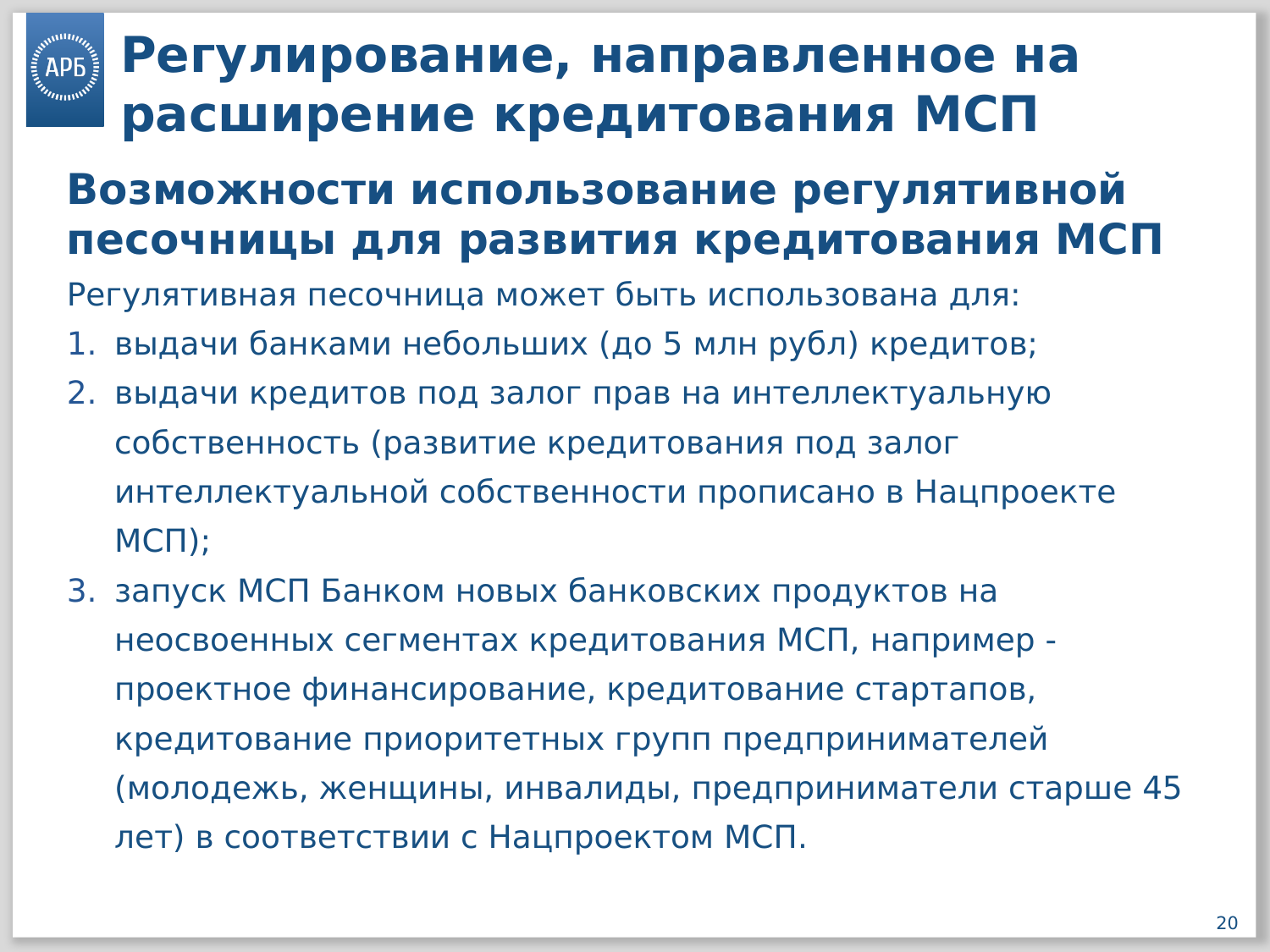

# Регулирование, направленное на расширение кредитования МСП
Возможности использование регулятивной песочницы для развития кредитования МСП
Регулятивная песочница может быть использована для:
выдачи банками небольших (до 5 млн рубл) кредитов;
выдачи кредитов под залог прав на интеллектуальную собственность (развитие кредитования под залог интеллектуальной собственности прописано в Нацпроекте МСП);
запуск МСП Банком новых банковских продуктов на неосвоенных сегментах кредитования МСП, например - проектное финансирование, кредитование стартапов, кредитование приоритетных групп предпринимателей (молодежь, женщины, инвалиды, предприниматели старше 45 лет) в соответствии с Нацпроектом МСП.

20